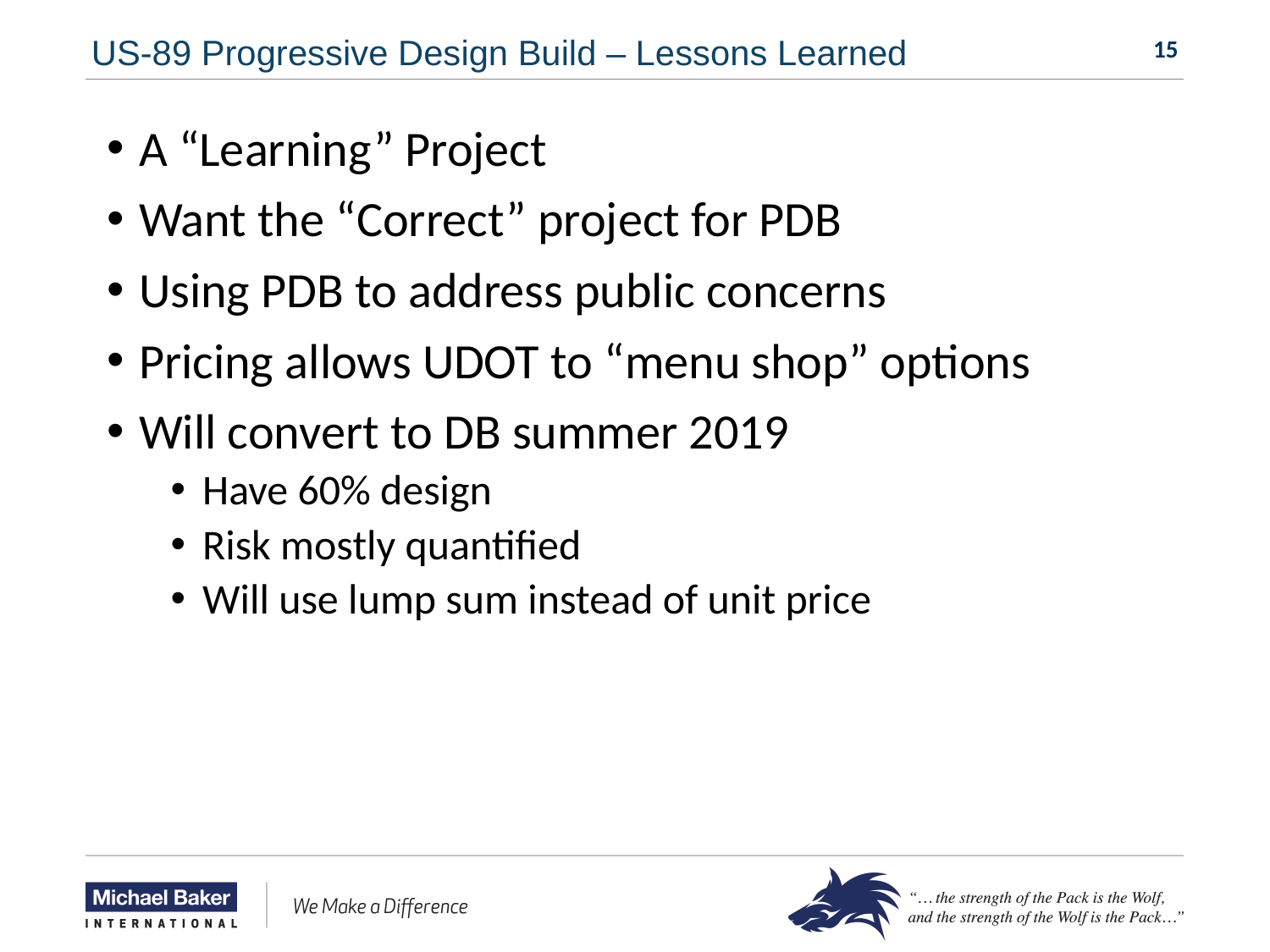

# US-89 Progressive Design Build – Lessons Learned
A “Learning” Project
Want the “Correct” project for PDB
Using PDB to address public concerns
Pricing allows UDOT to “menu shop” options
Will convert to DB summer 2019
Have 60% design
Risk mostly quantified
Will use lump sum instead of unit price